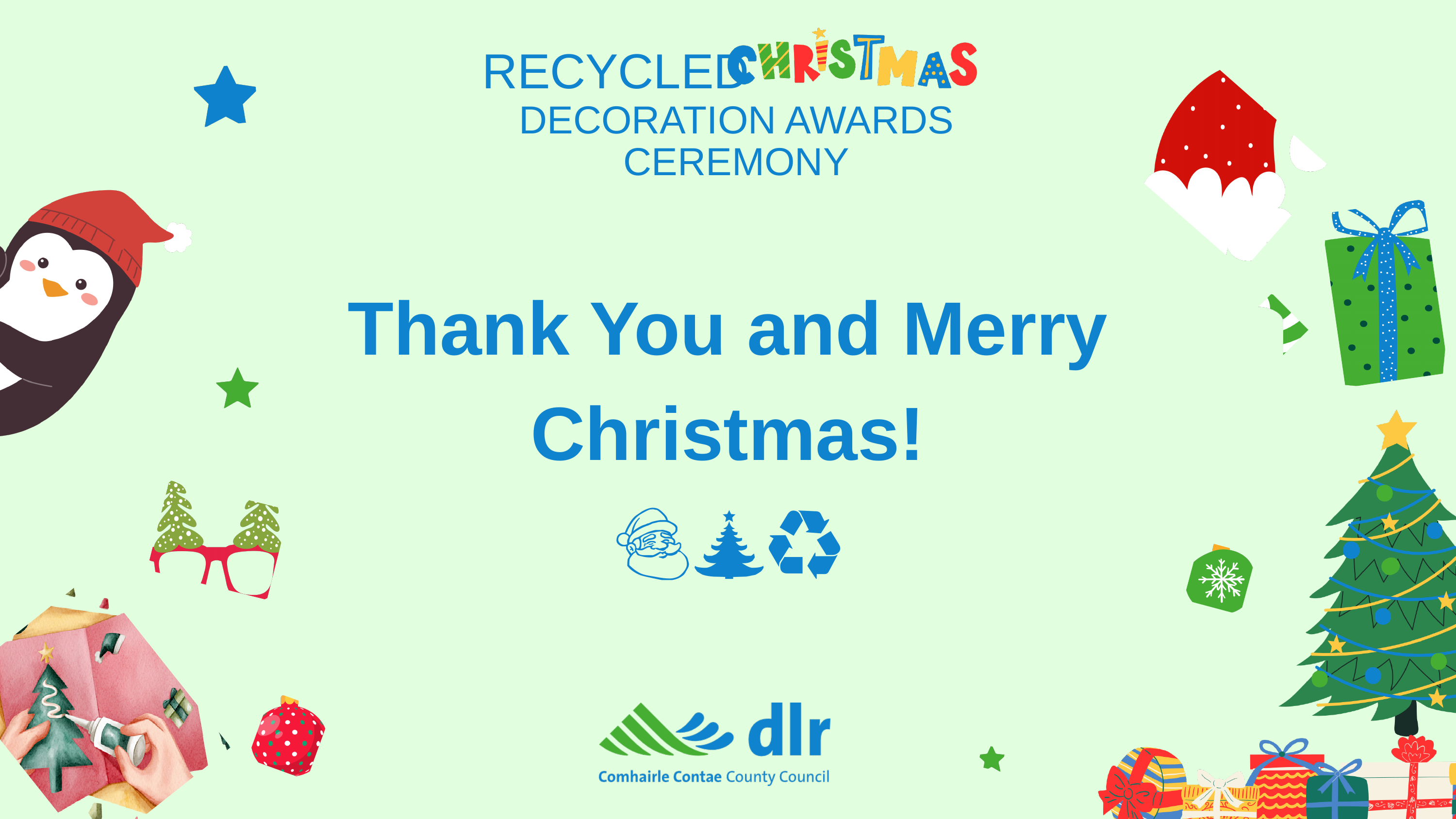

RECYCLED
DECORATION AWARDS CEREMONY

Thank You and Merry Christmas!
🎅🎄♻